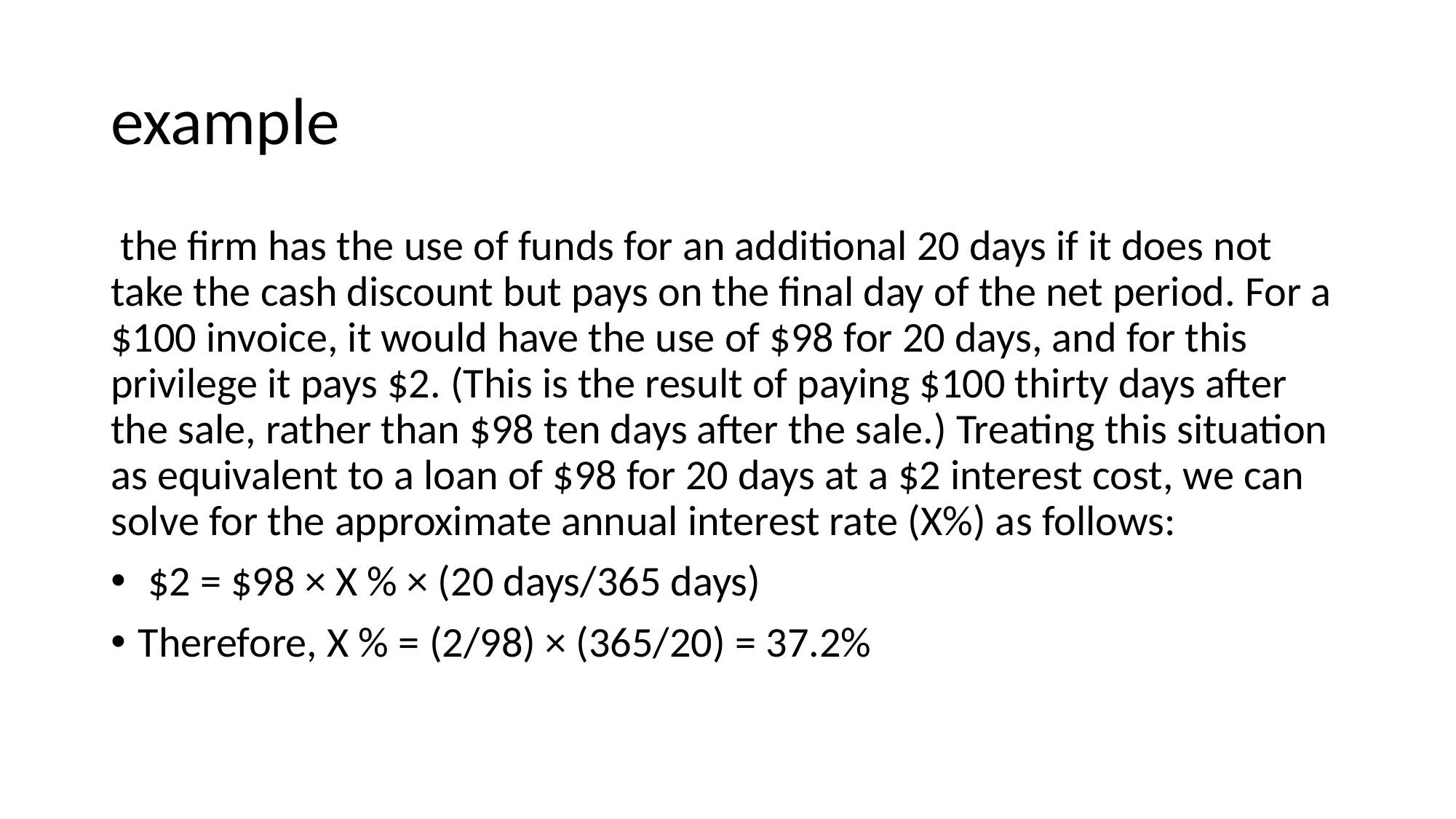

# example
 the firm has the use of funds for an additional 20 days if it does not take the cash discount but pays on the final day of the net period. For a $100 invoice, it would have the use of $98 for 20 days, and for this privilege it pays $2. (This is the result of paying $100 thirty days after the sale, rather than $98 ten days after the sale.) Treating this situation as equivalent to a loan of $98 for 20 days at a $2 interest cost, we can solve for the approximate annual interest rate (X%) as follows:
 $2 = $98 × X % × (20 days/365 days)
Therefore, X % = (2/98) × (365/20) = 37.2%